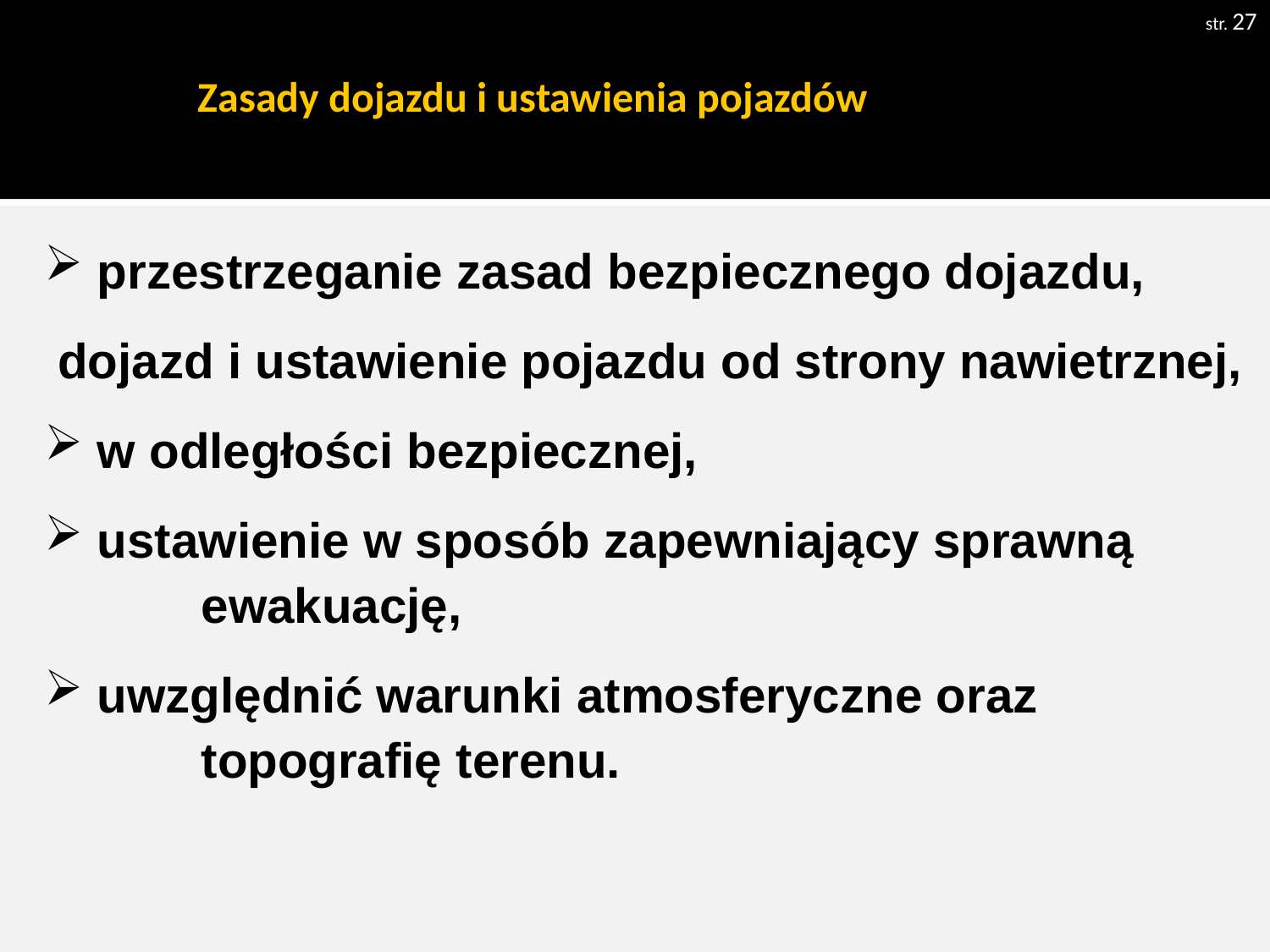

str. 27
# Zasady dojazdu i ustawienia pojazdów
 przestrzeganie zasad bezpiecznego dojazdu,
 dojazd i ustawienie pojazdu od strony nawietrznej,
 w odległości bezpiecznej,
 ustawienie w sposób zapewniający sprawną 		ewakuację,
 uwzględnić warunki atmosferyczne oraz			topografię terenu.